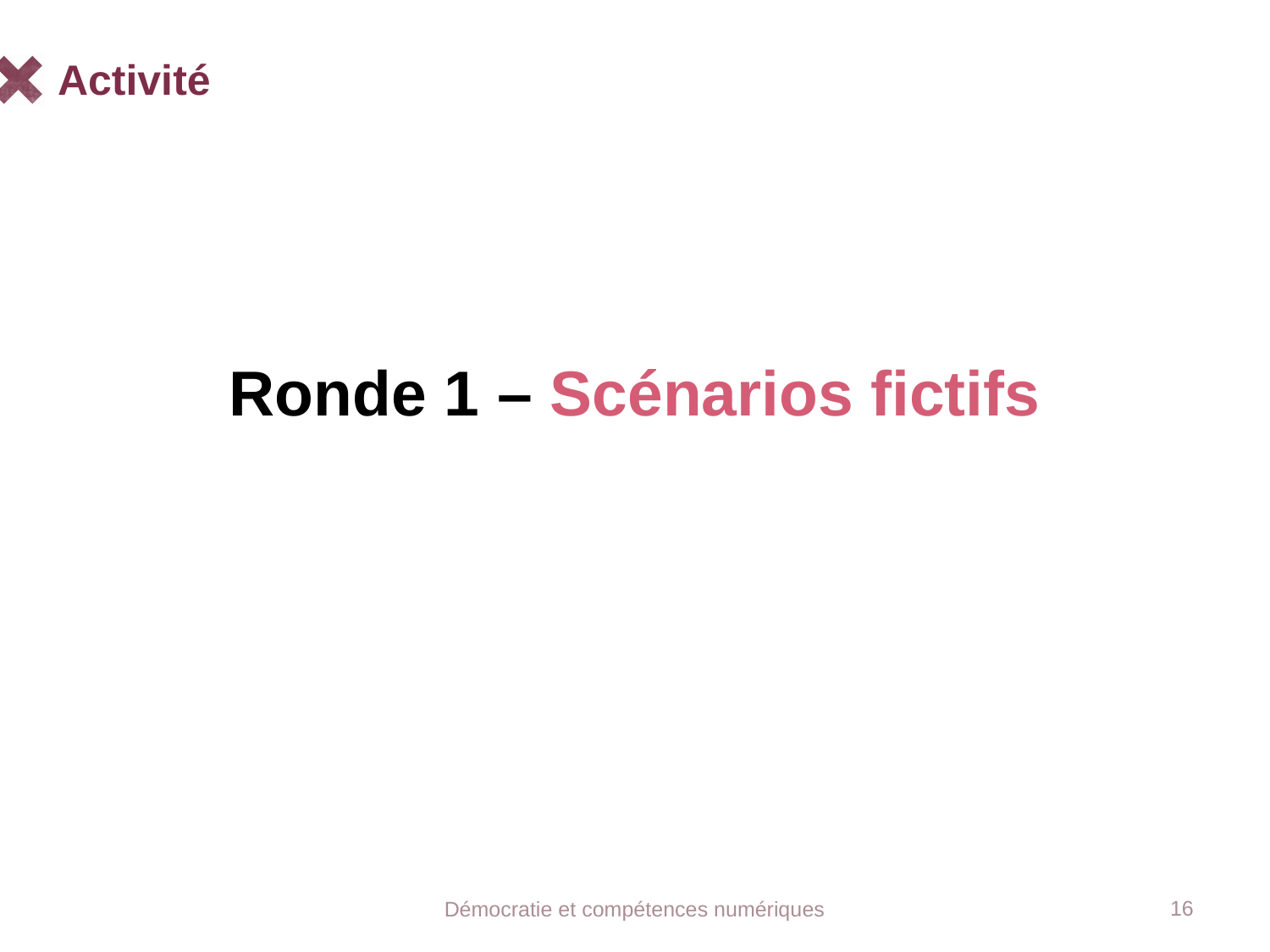

# Activité
Ronde 1 – Scénarios fictifs
16
Démocratie et compétences numériques